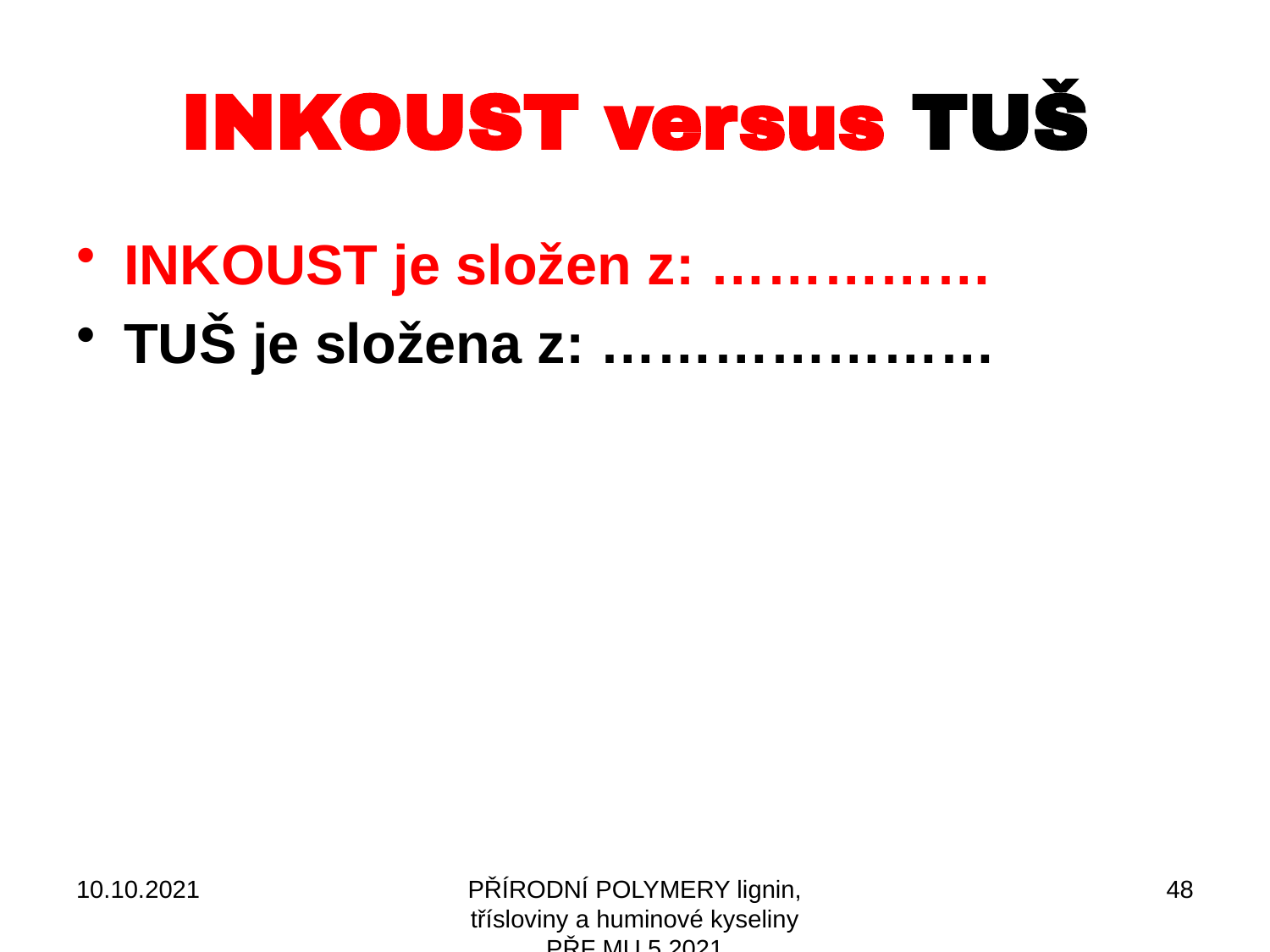

# INKOUST versus TUŠ
INKOUST je složen z: ……………
TUŠ je složena z: …………………
10.10.2021
PŘÍRODNÍ POLYMERY lignin, třísloviny a huminové kyseliny PŘF MU 5 2021
48